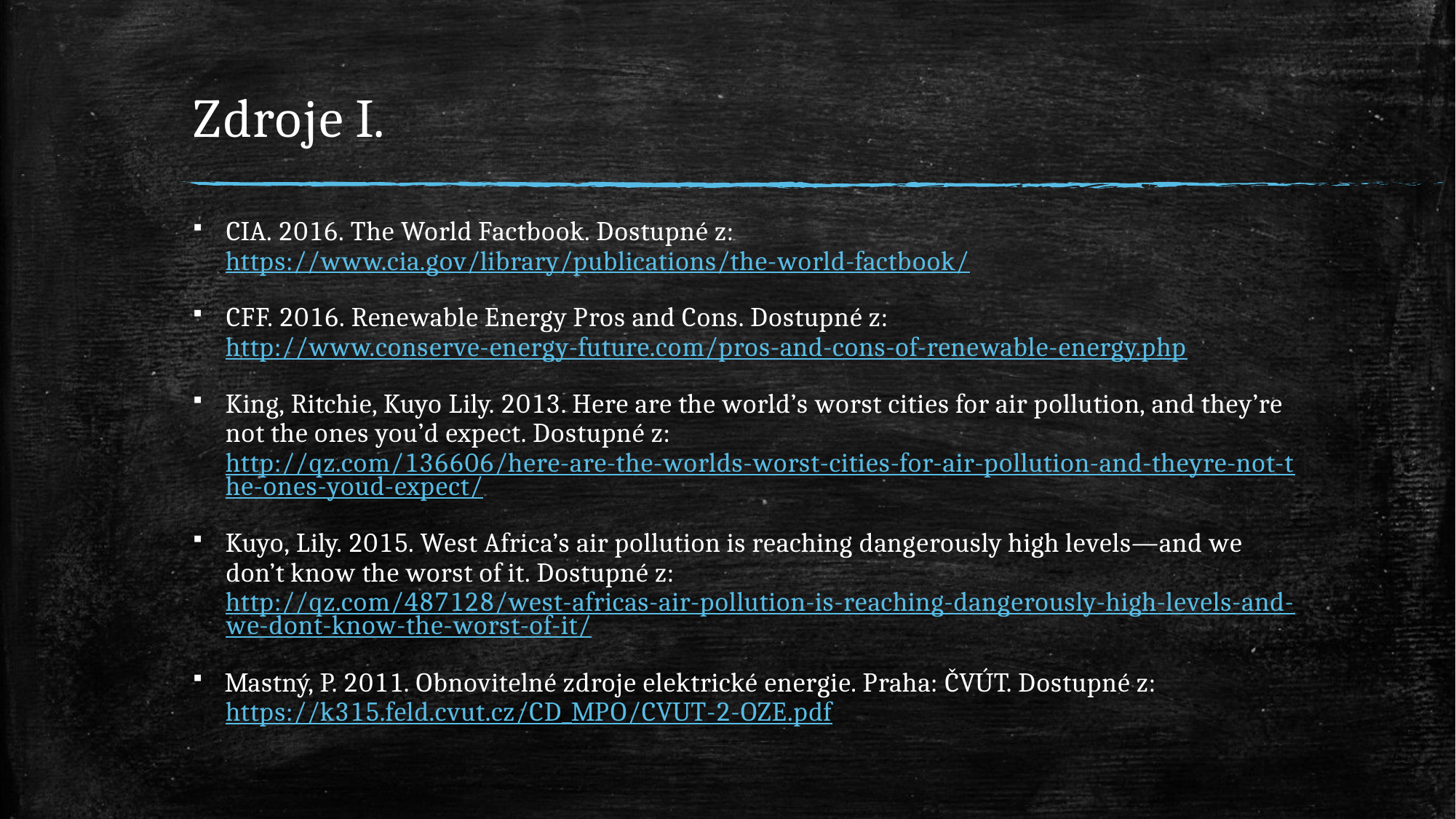

# Zdroje I.
CIA. 2016. The World Factbook. Dostupné z: https://www.cia.gov/library/publications/the-world-factbook/
CFF. 2016. Renewable Energy Pros and Cons. Dostupné z: http://www.conserve-energy-future.com/pros-and-cons-of-renewable-energy.php
King, Ritchie, Kuyo Lily. 2013. Here are the world’s worst cities for air pollution, and they’re not the ones you’d expect. Dostupné z: http://qz.com/136606/here-are-the-worlds-worst-cities-for-air-pollution-and-theyre-not-the-ones-youd-expect/
Kuyo, Lily. 2015. West Africa’s air pollution is reaching dangerously high levels—and we don’t know the worst of it. Dostupné z:  http://qz.com/487128/west-africas-air-pollution-is-reaching-dangerously-high-levels-and-we-dont-know-the-worst-of-it/
Mastný, P. 2011. Obnovitelné zdroje elektrické energie. Praha: ČVÚT. Dostupné z: https://k315.feld.cvut.cz/CD_MPO/CVUT-2-OZE.pdf